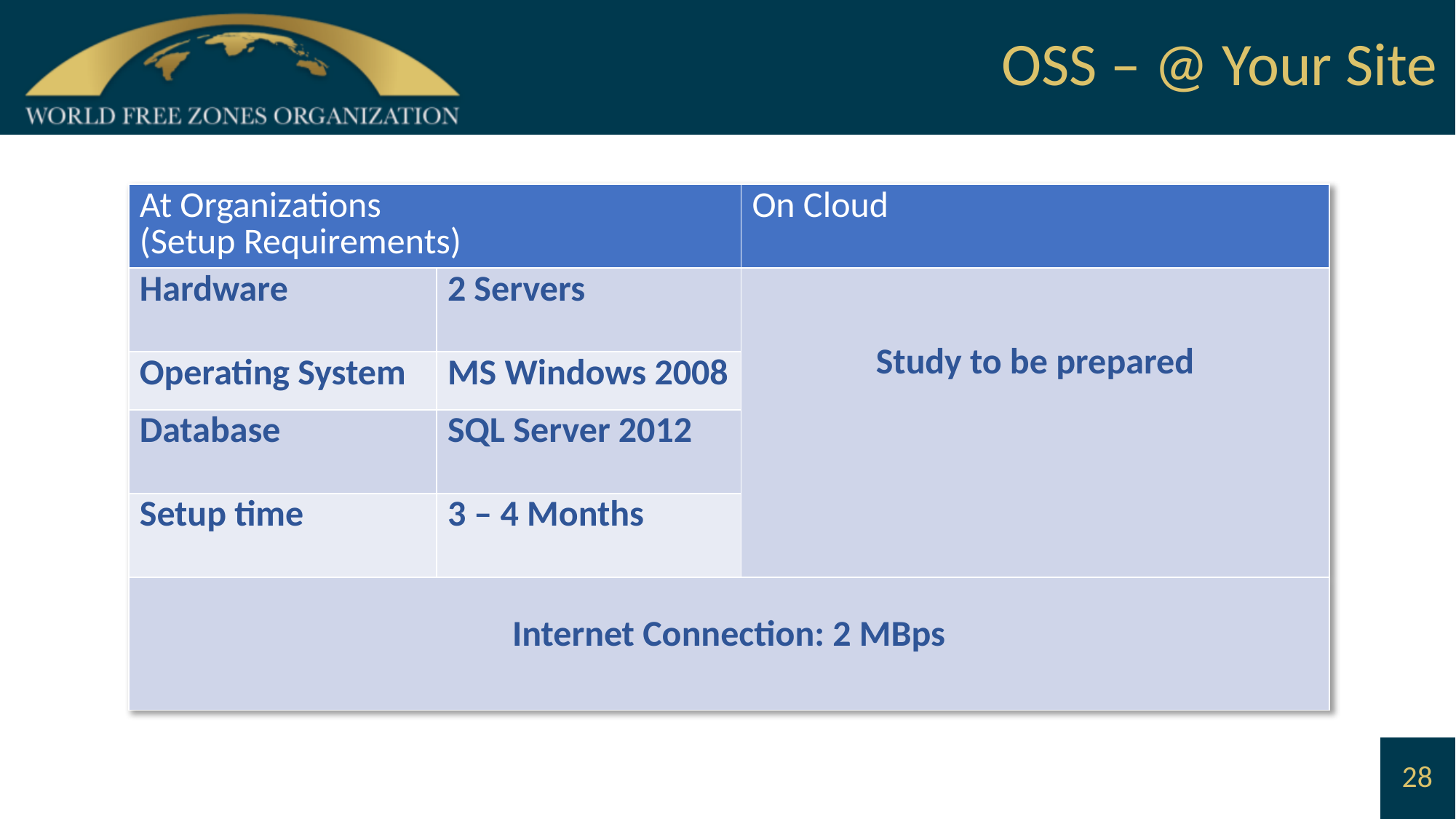

OSS – @ Your Site
| At Organizations (Setup Requirements) |  | On Cloud |
| --- | --- | --- |
| Hardware | 2 Servers | Study to be prepared |
| Operating System | MS Windows 2008 |  |
| Database | SQL Server 2012 |  |
| Setup time | 3 – 4 Months |  |
| Internet Connection: 2 MBps |  |  |
# 28